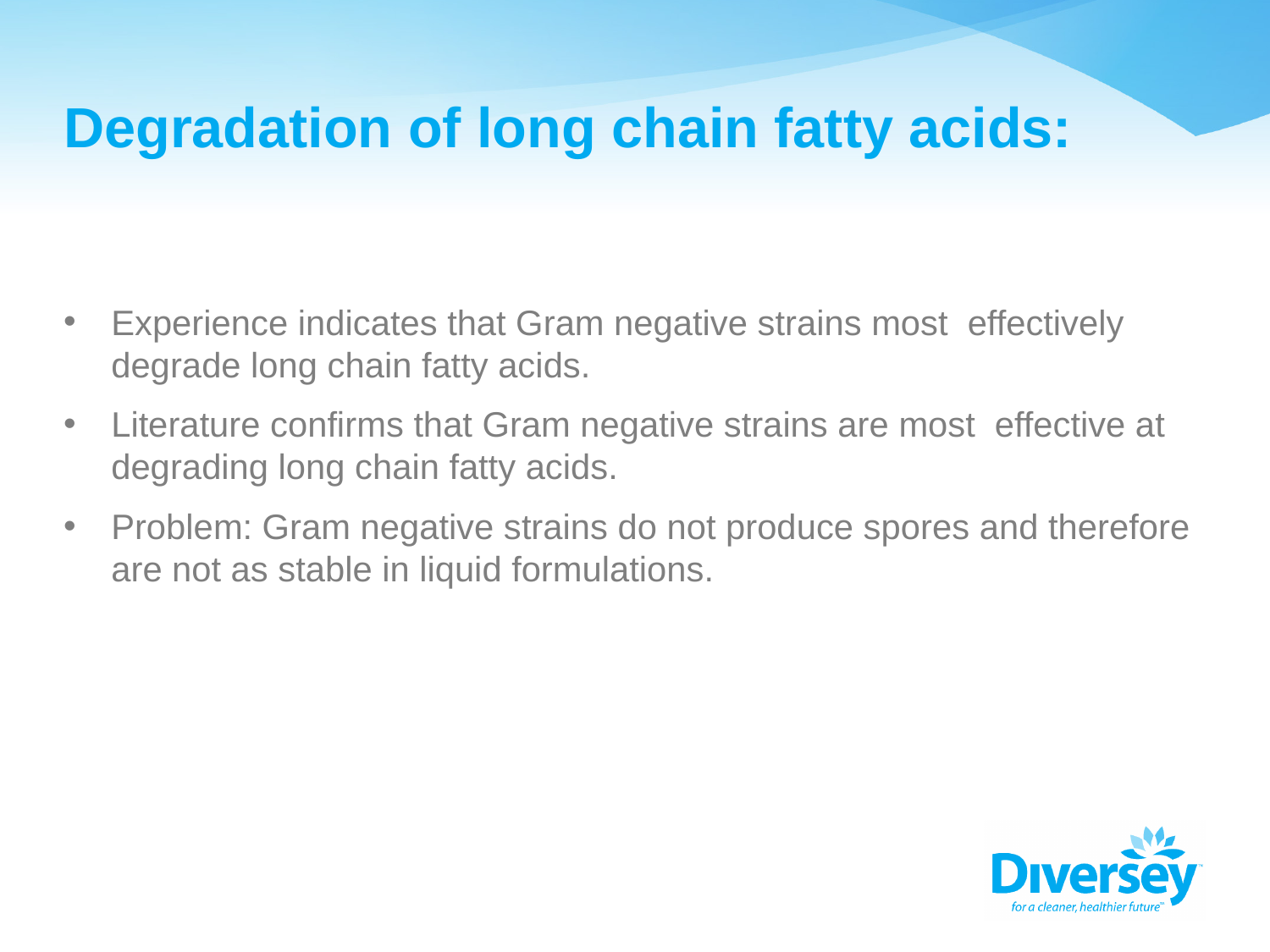

# Degradation of long chain fatty acids:
Experience indicates that Gram negative strains most  effectively degrade long chain fatty acids.
Literature confirms that Gram negative strains are most  effective at degrading long chain fatty acids.
Problem: Gram negative strains do not produce spores and therefore are not as stable in liquid formulations.